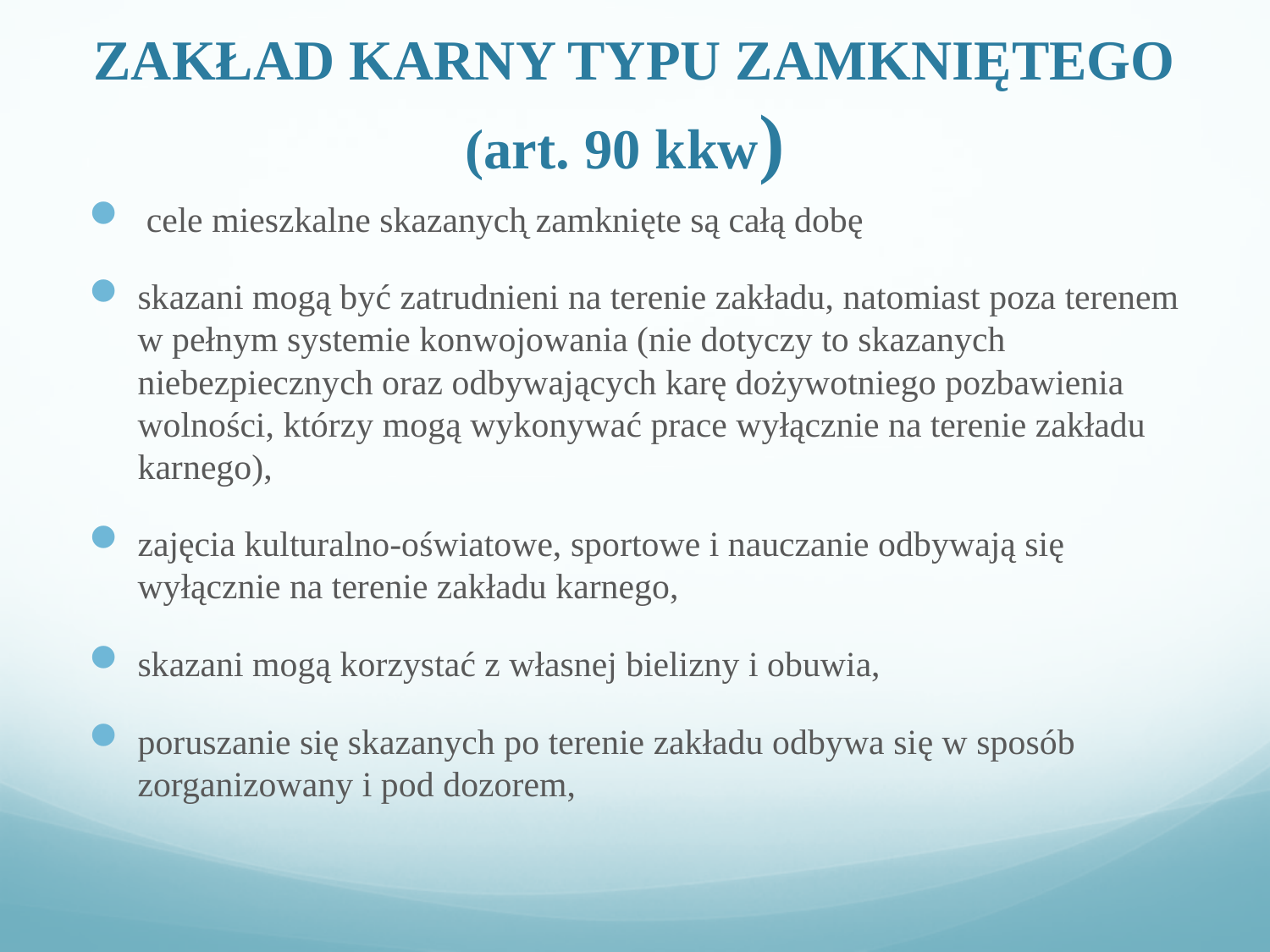

# ZAKŁAD KARNY TYPU ZAMKNIĘTEGO (art. 90 kkw)
 cele mieszkalne skazanych̨ zamknięte są całą dobę
skazani mogą być zatrudnieni na terenie zakładu, natomiast poza terenem w pełnym systemie konwojowania (nie dotyczy to skazanych niebezpiecznych oraz odbywających karę dożywotniego pozbawienia wolności, którzy mogą wykonywać prace wyłącznie na terenie zakładu karnego),
zajęcia kulturalno-oświatowe, sportowe i nauczanie odbywają się wyłącznie na terenie zakładu karnego,
skazani mogą korzystać z własnej bielizny i obuwia,
poruszanie się skazanych po terenie zakładu odbywa się w sposób zorganizowany i pod dozorem,